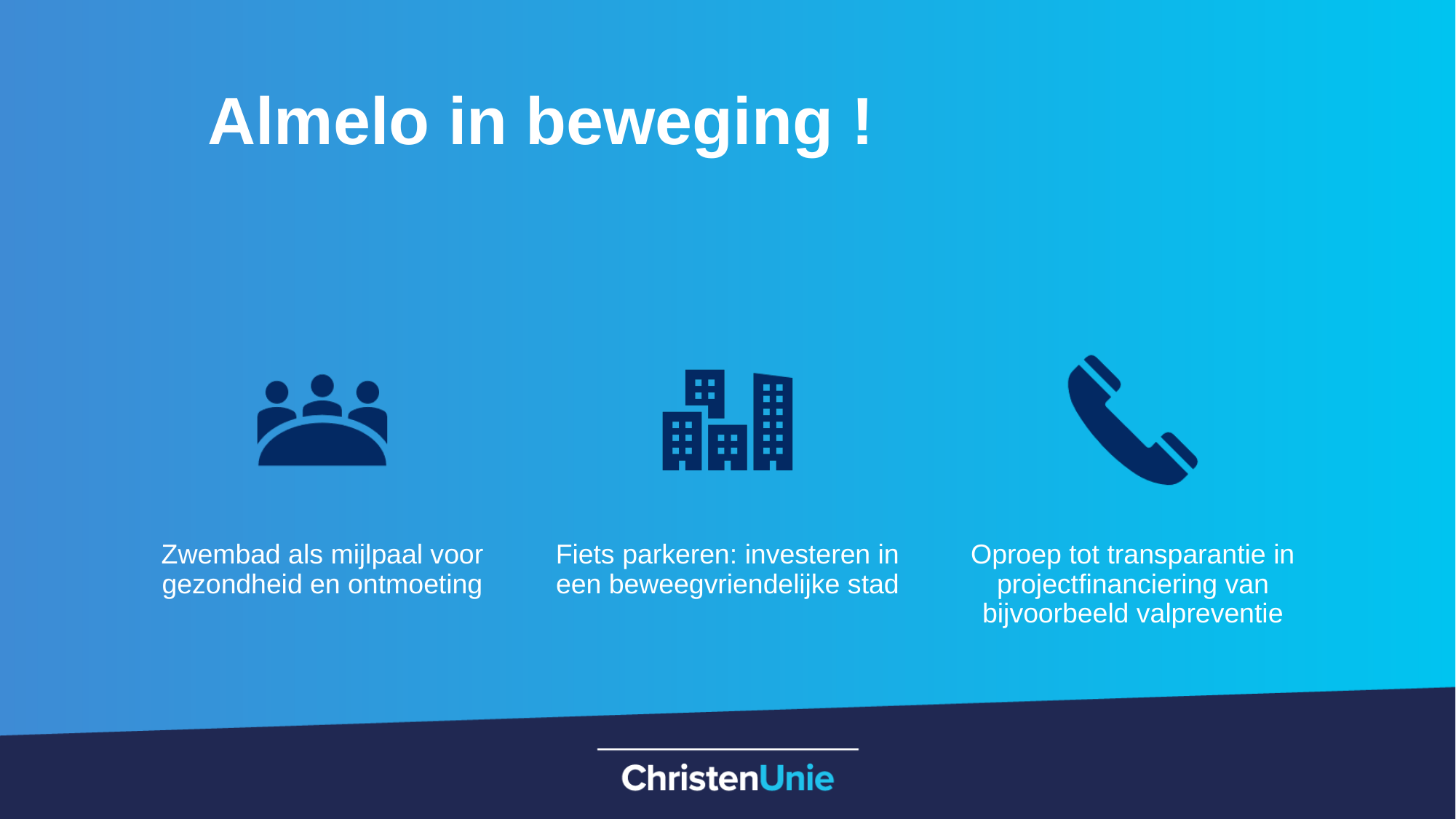

# Almelo in beweging !
Zwembad als mijlpaal voor gezondheid en ontmoeting
Fiets parkeren: investeren in een beweegvriendelijke stad
Oproep tot transparantie in projectfinanciering van bijvoorbeeld valpreventie